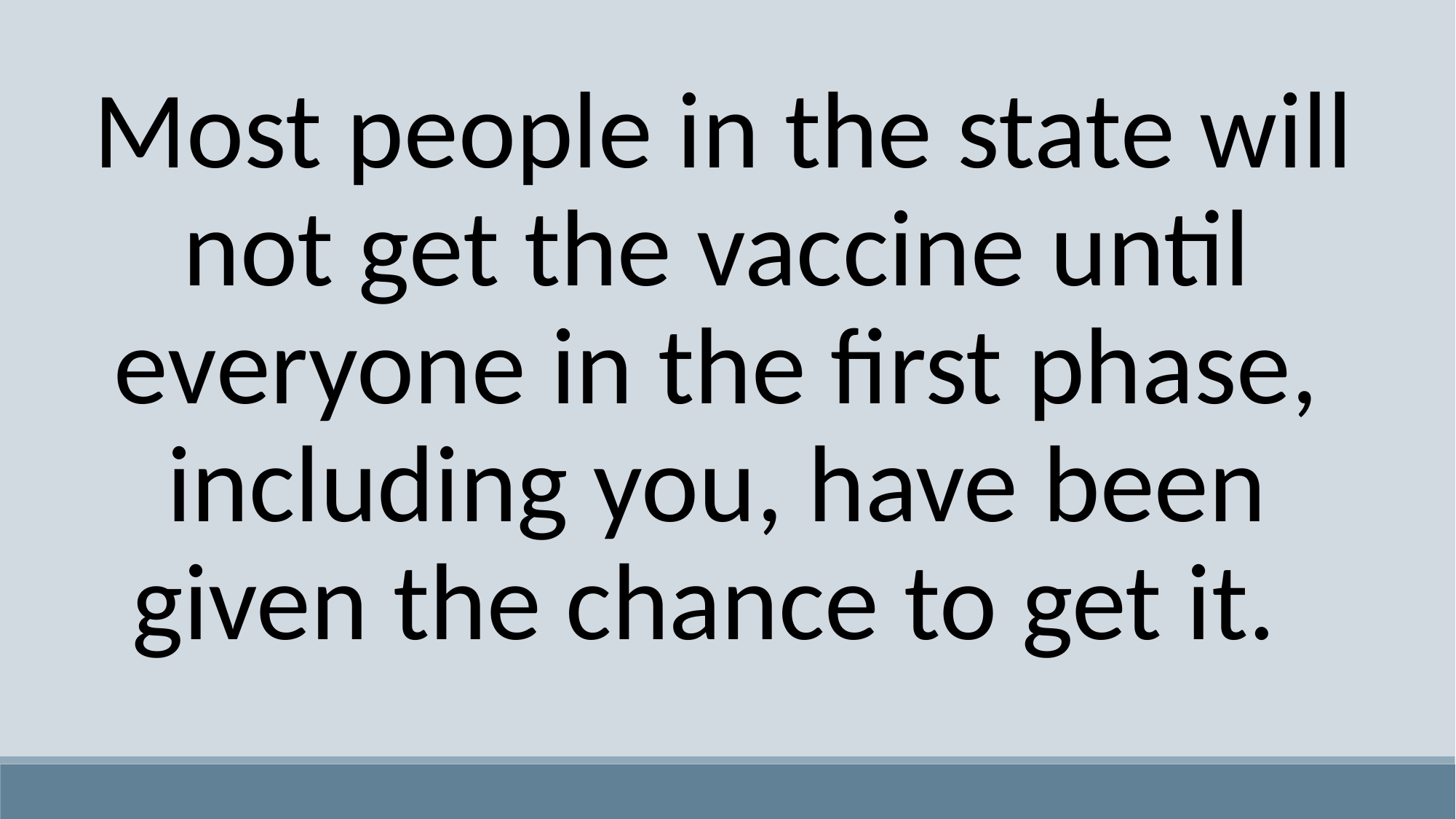

Most people in the state will not get the vaccine until everyone in the first phase, including you, have been given the chance to get it.